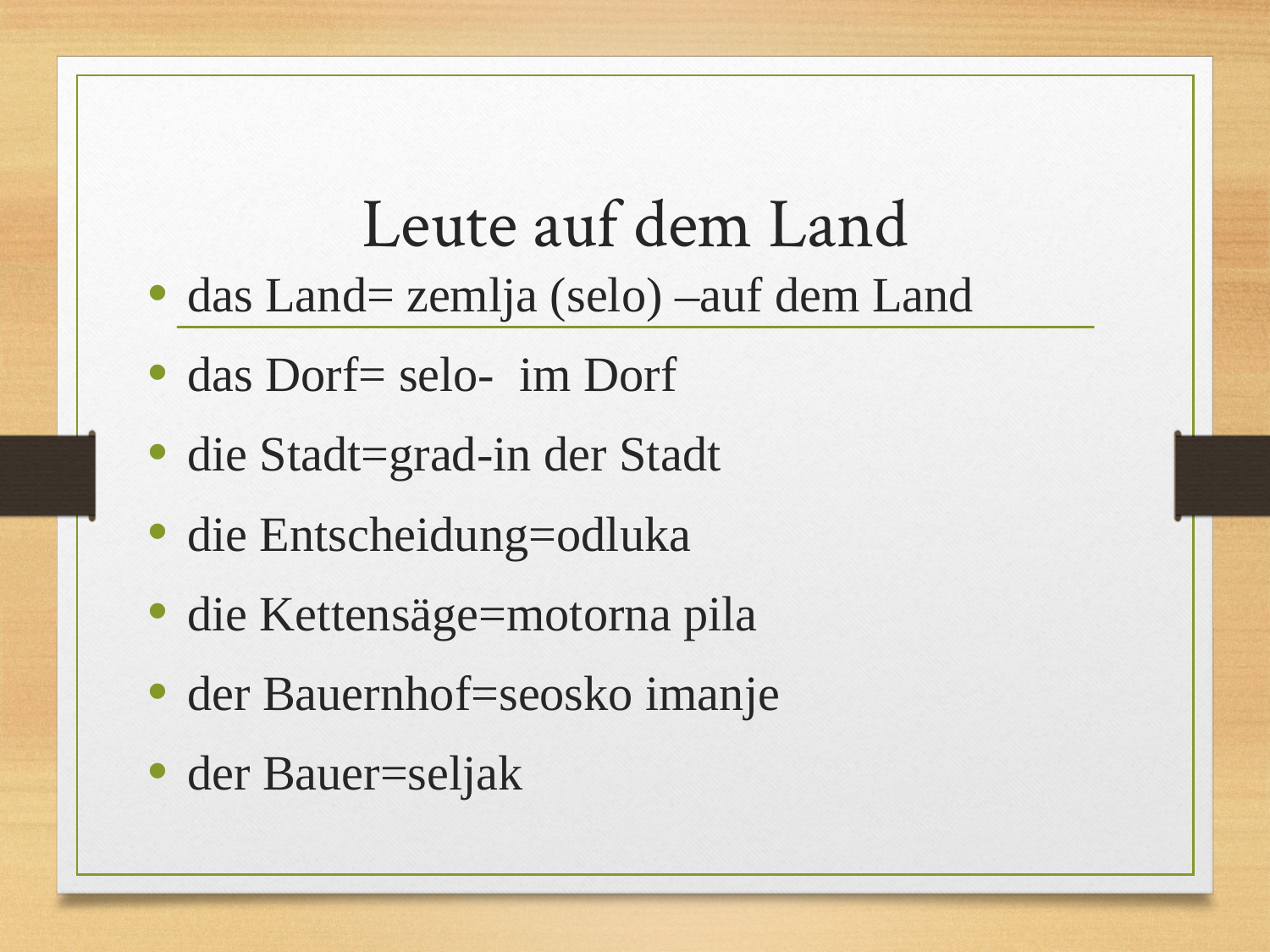

# Leute auf dem Land
das Land= zemlja (selo) –auf dem Land
das Dorf= selo-  im Dorf
die Stadt=grad-in der Stadt
die Entscheidung=odluka
die Kettensäge=motorna pila
der Bauernhof=seosko imanje
der Bauer=seljak